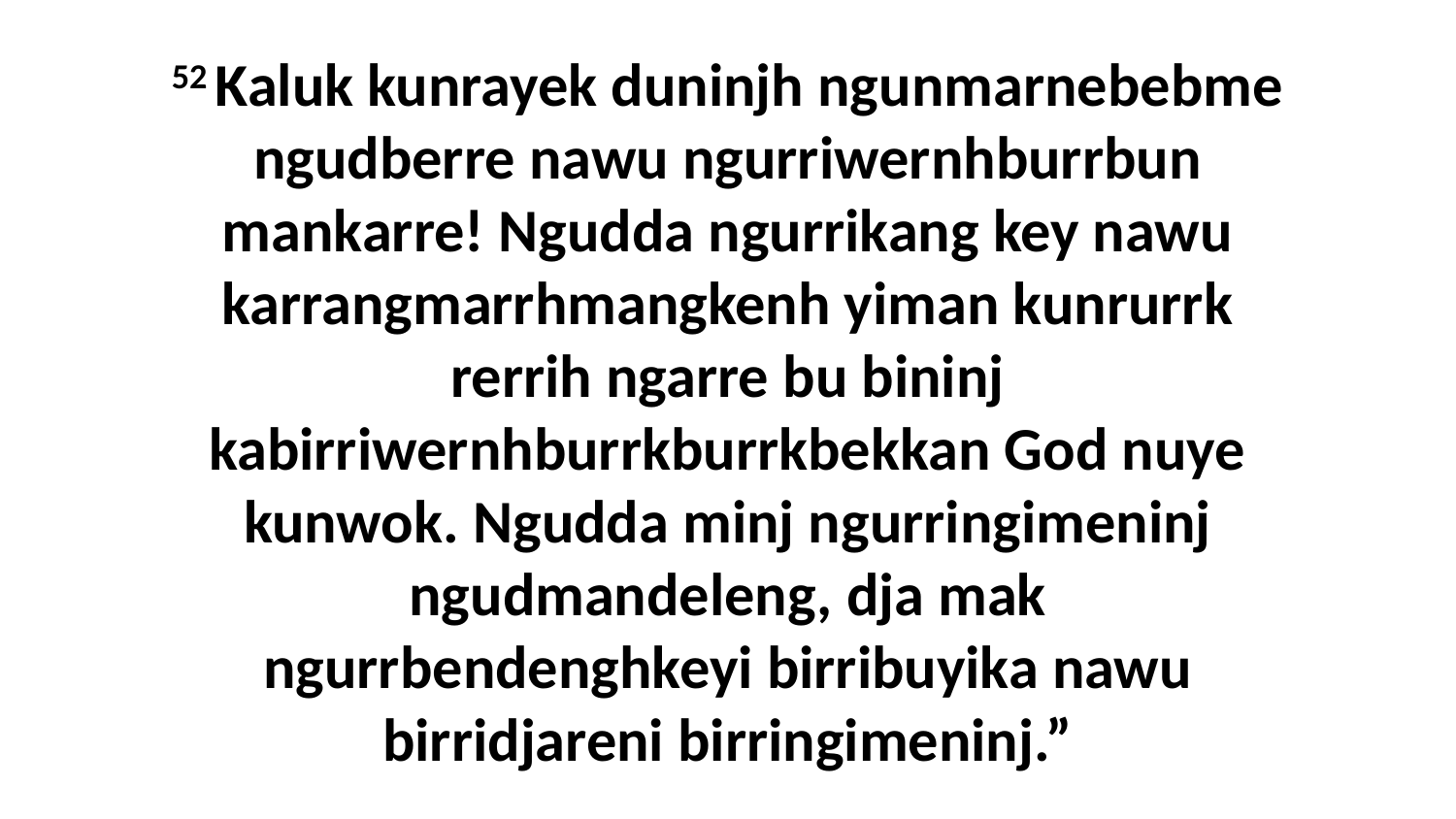

52 Kaluk kunrayek duninjh ngunmarnebebme ngudberre nawu ngurriwernhburrbun mankarre! Ngudda ngurrikang key nawu karrangmarrhmangkenh yiman kunrurrk rerrih ngarre bu bininj kabirriwernhburrkburrkbekkan God nuye kunwok. Ngudda minj ngurringimeninj ngudmandeleng, dja mak ngurrbendenghkeyi birribuyika nawu birridjareni birringimeninj.”